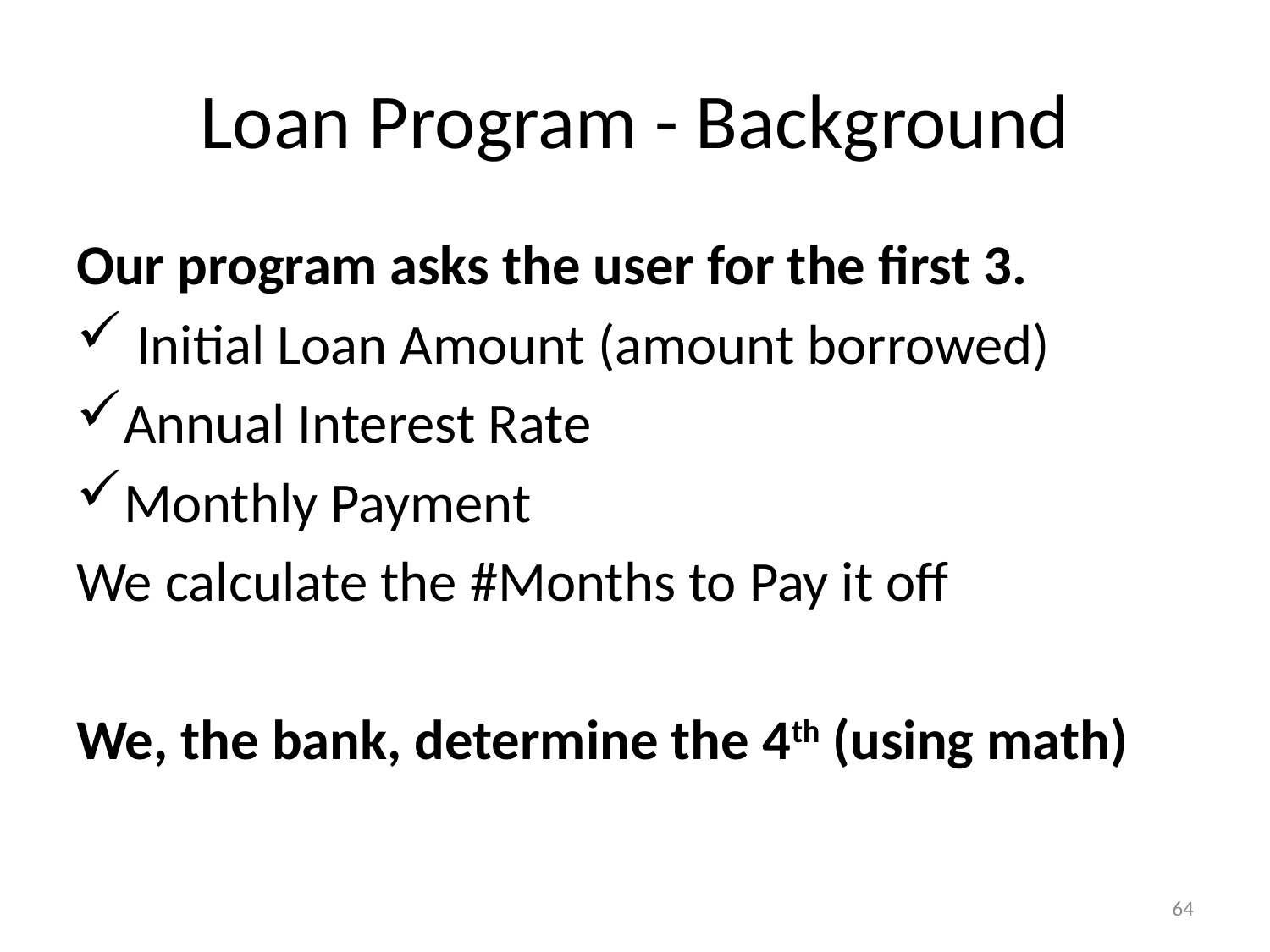

# Loan Program - Background
Our program asks the user for the first 3.
 Initial Loan Amount (amount borrowed)
Annual Interest Rate
Monthly Payment
We calculate the #Months to Pay it off

We, the bank, determine the 4th (using math)
64